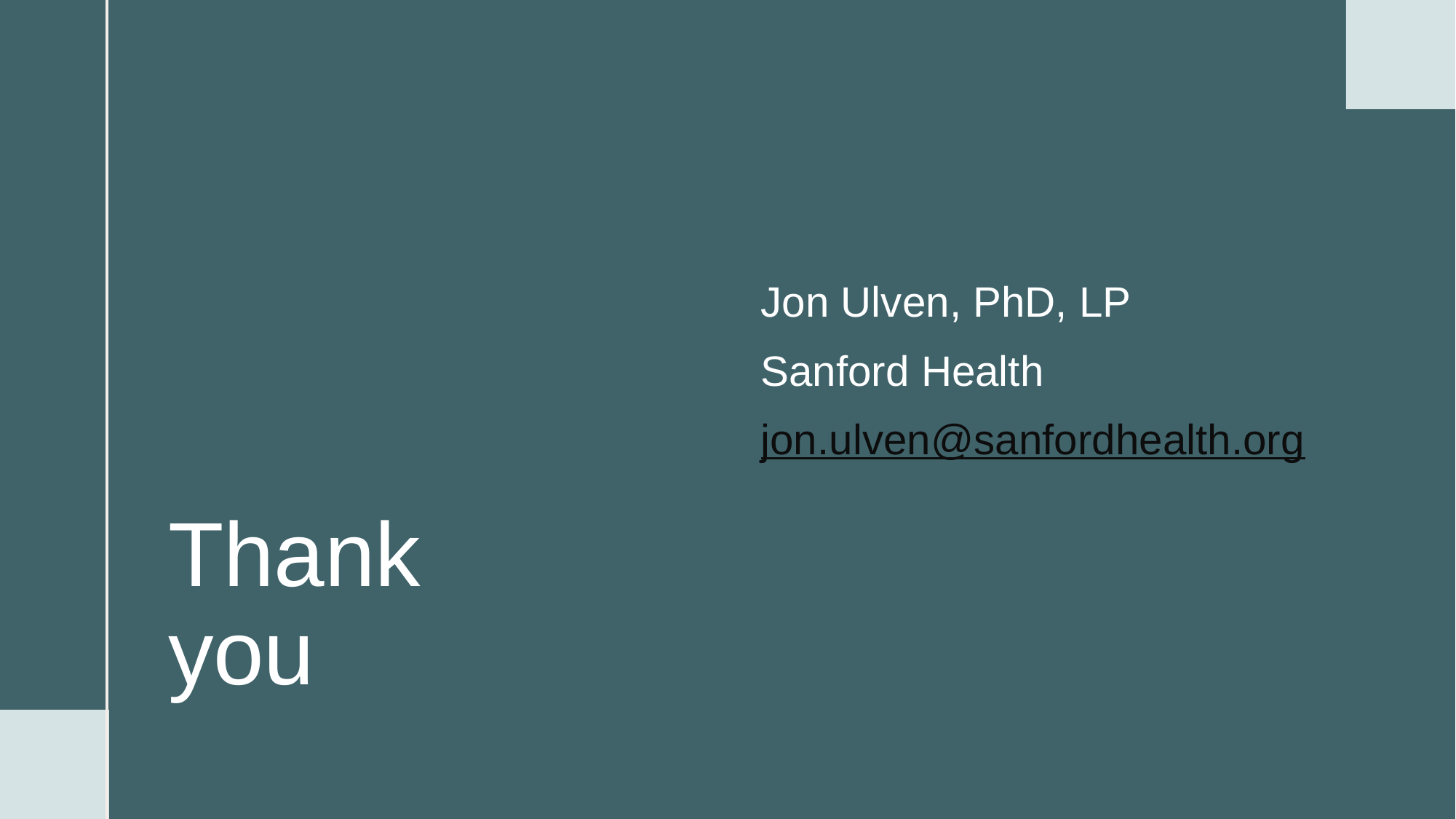

Jon Ulven, PhD, LP
Sanford Health
jon.ulven@sanfordhealth.org

# Thank you